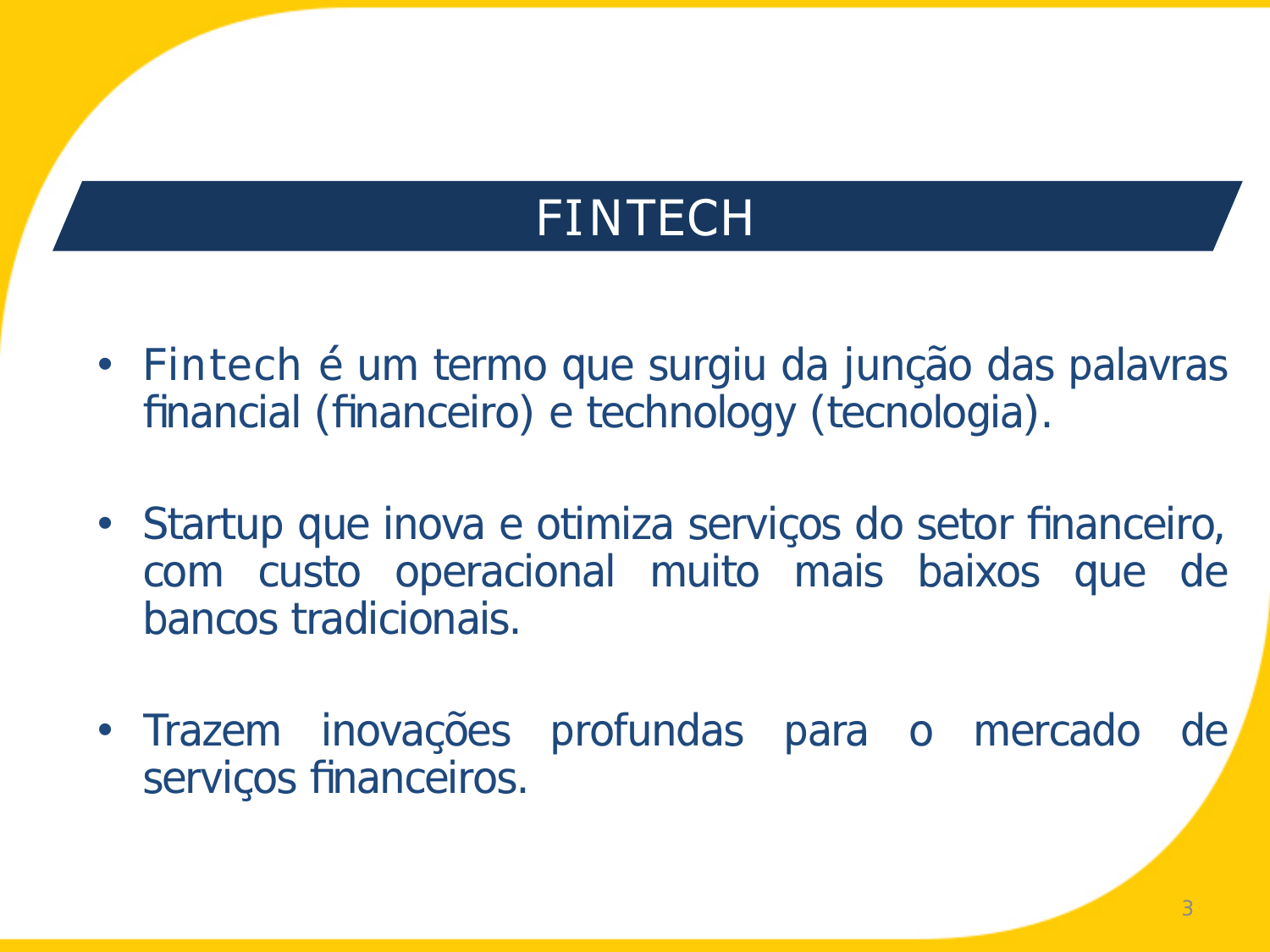

FINTECH
Fintech é um termo que surgiu da junção das palavras financial (financeiro) e technology (tecnologia).

Startup que inova e otimiza serviços do setor financeiro, com custo operacional muito mais baixos que de bancos tradicionais.

Trazem inovações profundas para o mercado de serviços financeiros.
3